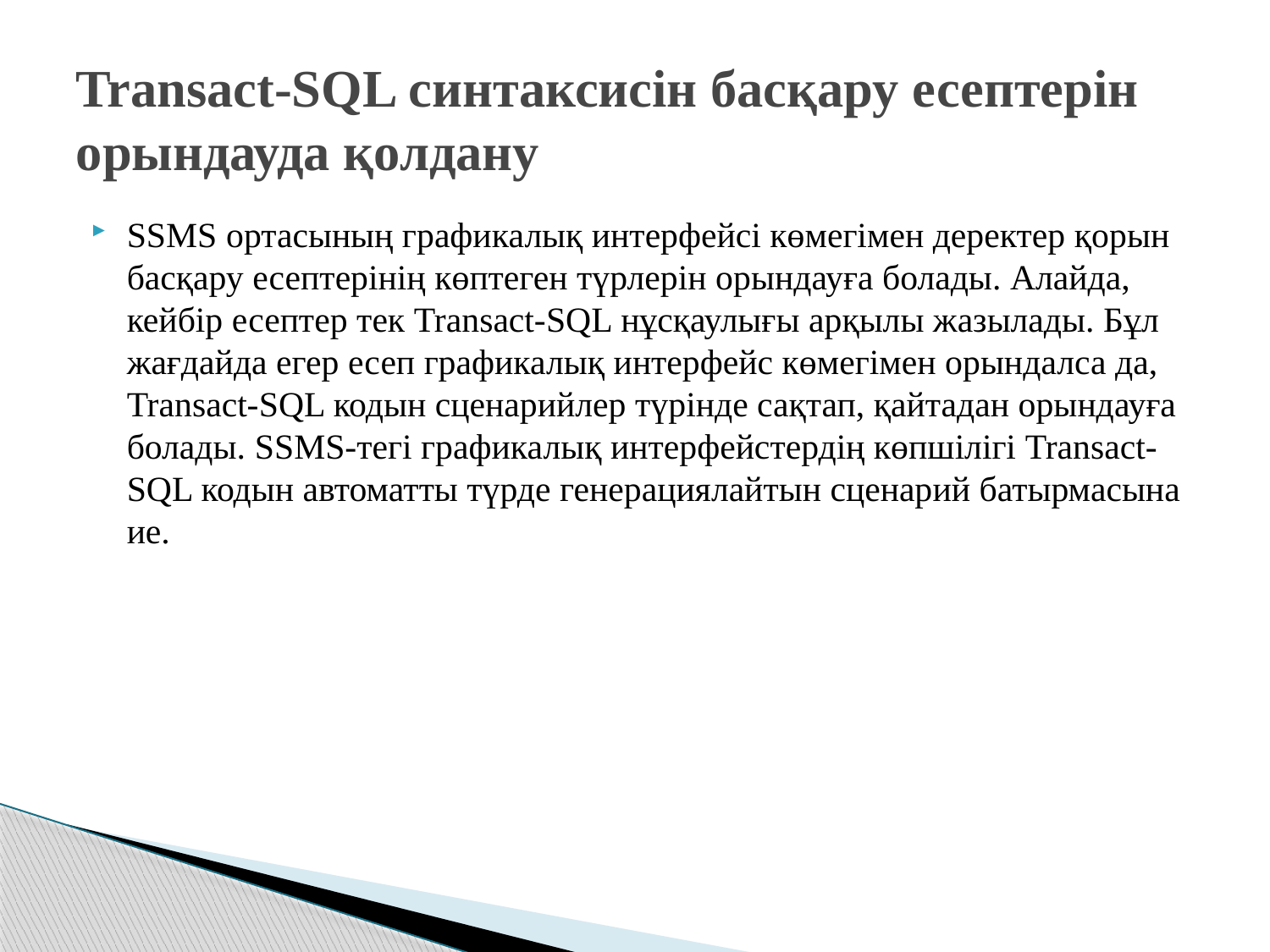

# Transact-SQL синтаксисін басқару есептерін орындауда қолдану
SSMS ортасының графикалық интерфейсі көмегімен деректер қорын басқару есептерінің көптеген түрлерін орындауға болады. Алайда, кейбір есептер тек Transact-SQL нұсқаулығы арқылы жазылады. Бұл жағдайда егер есеп графикалық интерфейс көмегімен орындалса да, Transact-SQL кодын сценарийлер түрінде сақтап, қайтадан орындауға болады. SSMS-тегі графикалық интерфейстердің көпшілігі Transact-SQL кодын автоматты түрде генерациялайтын сценарий батырмасына ие.